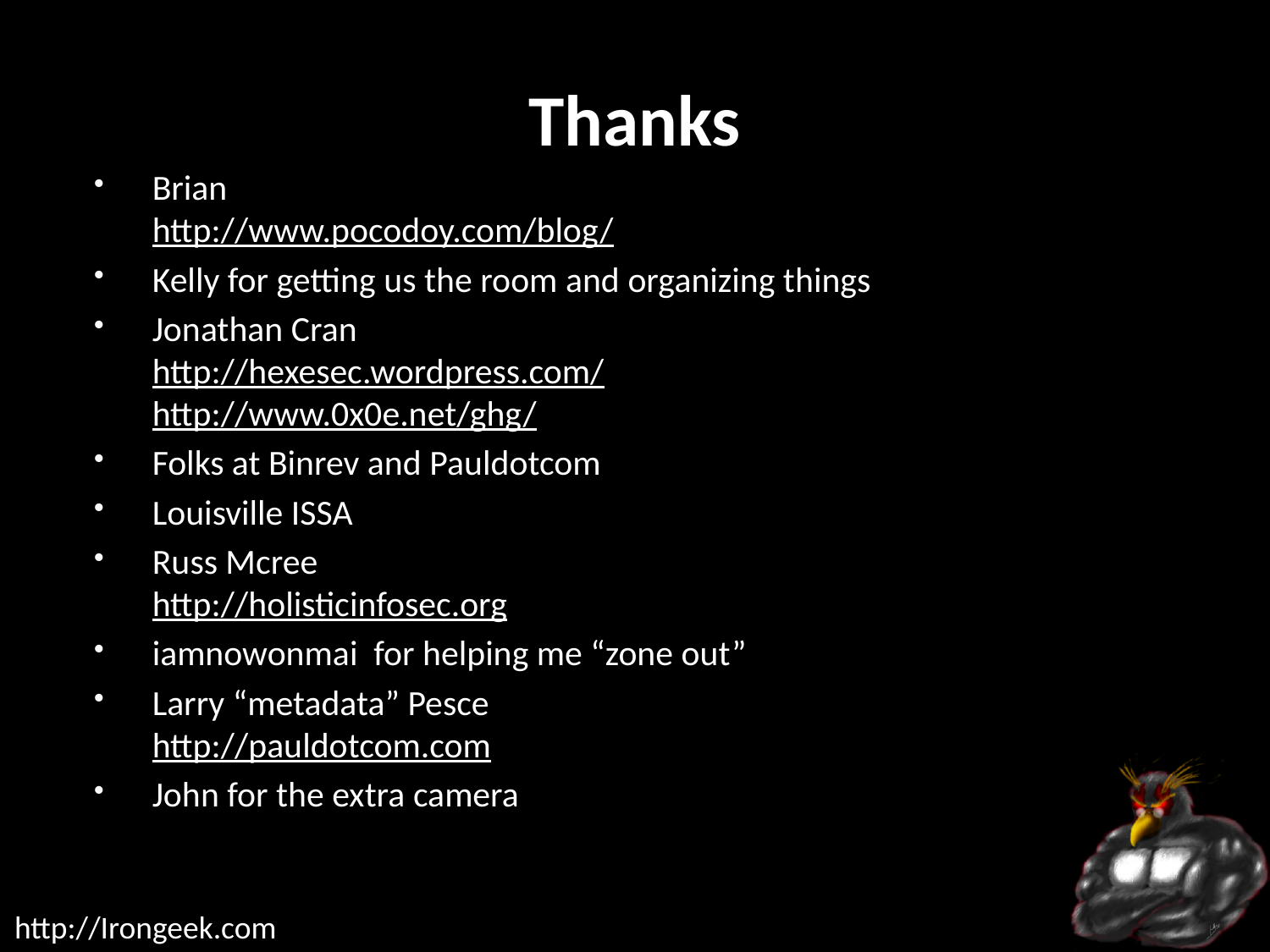

# Thanks
Brian
http://www.pocodoy.com/blog/
Kelly for getting us the room and organizing things
Jonathan Cran
http://hexesec.wordpress.com/
http://www.0x0e.net/ghg/
Folks at Binrev and Pauldotcom
Louisville ISSA
Russ Mcree
http://holisticinfosec.org
iamnowonmai  for helping me “zone out”
Larry “metadata” Pesce
http://pauldotcom.com
John for the extra camera